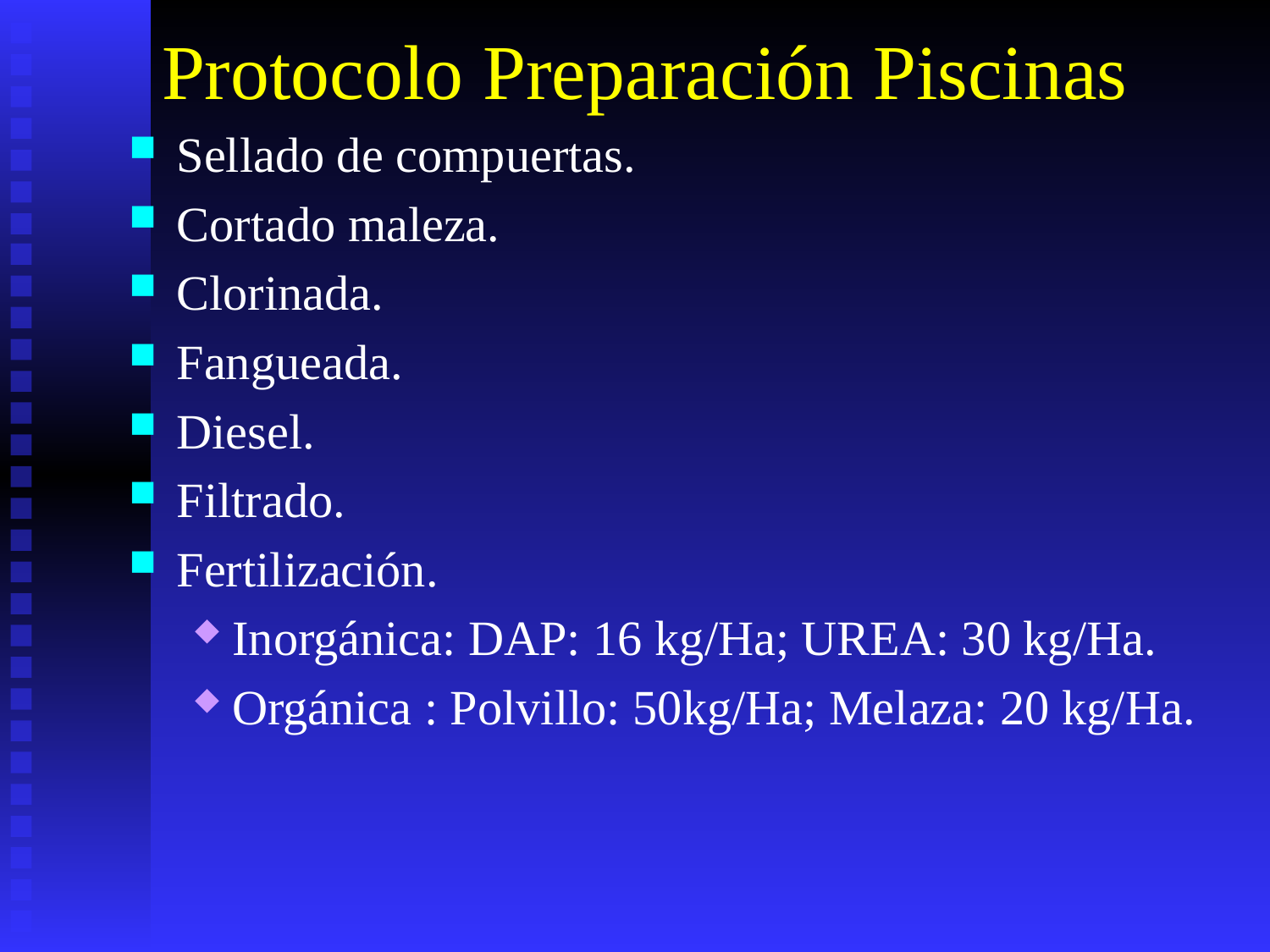

# Protocolo Preparación Piscinas
Sellado de compuertas.
Cortado maleza.
Clorinada.
Fangueada.
Diesel.
Filtrado.
Fertilización.
Inorgánica: DAP: 16 kg/Ha; UREA: 30 kg/Ha.
Orgánica : Polvillo: 50kg/Ha; Melaza: 20 kg/Ha.